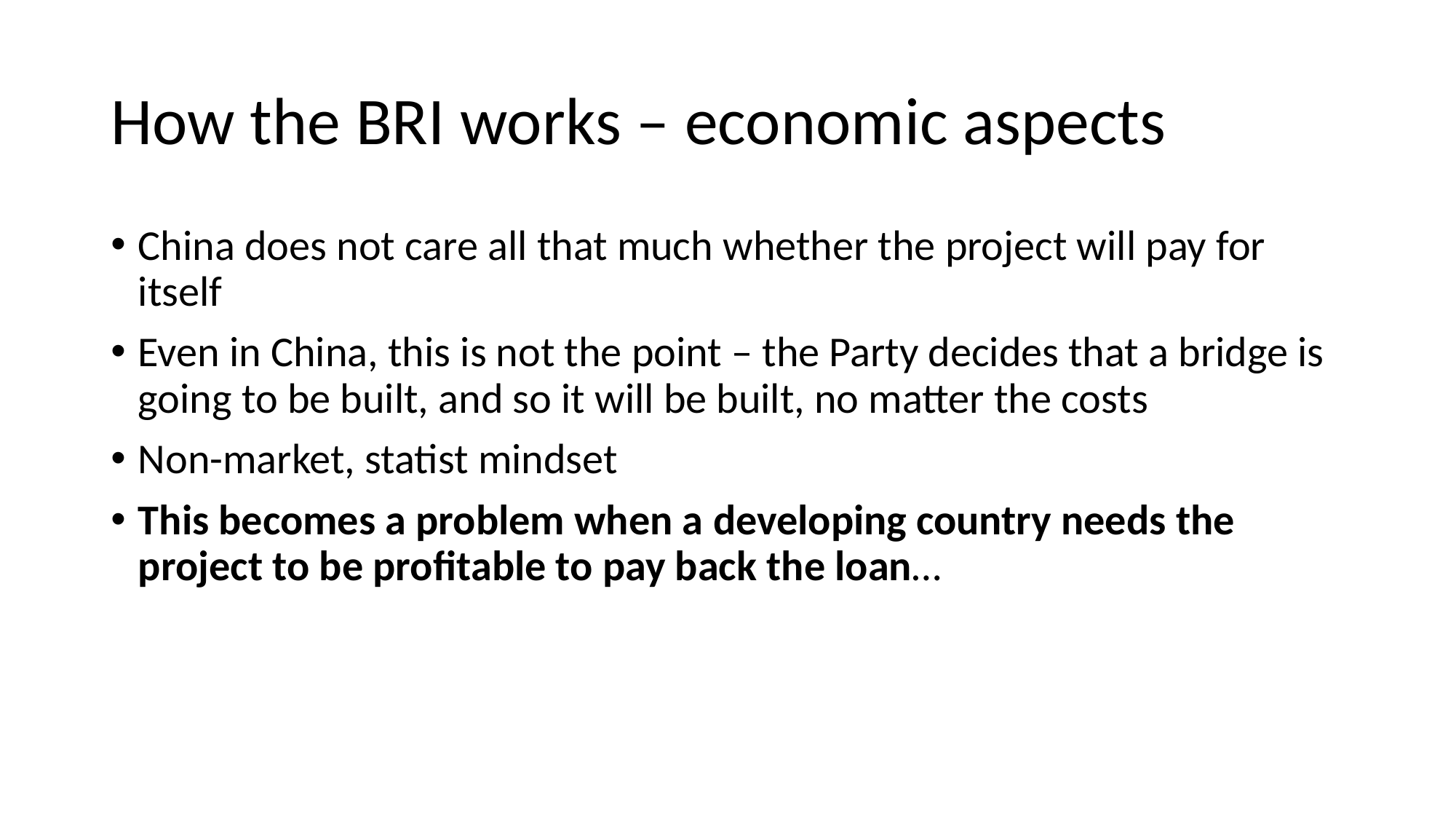

# How the BRI works – economic aspects
China does not care all that much whether the project will pay for itself
Even in China, this is not the point – the Party decides that a bridge is going to be built, and so it will be built, no matter the costs
Non-market, statist mindset
This becomes a problem when a developing country needs the project to be profitable to pay back the loan…